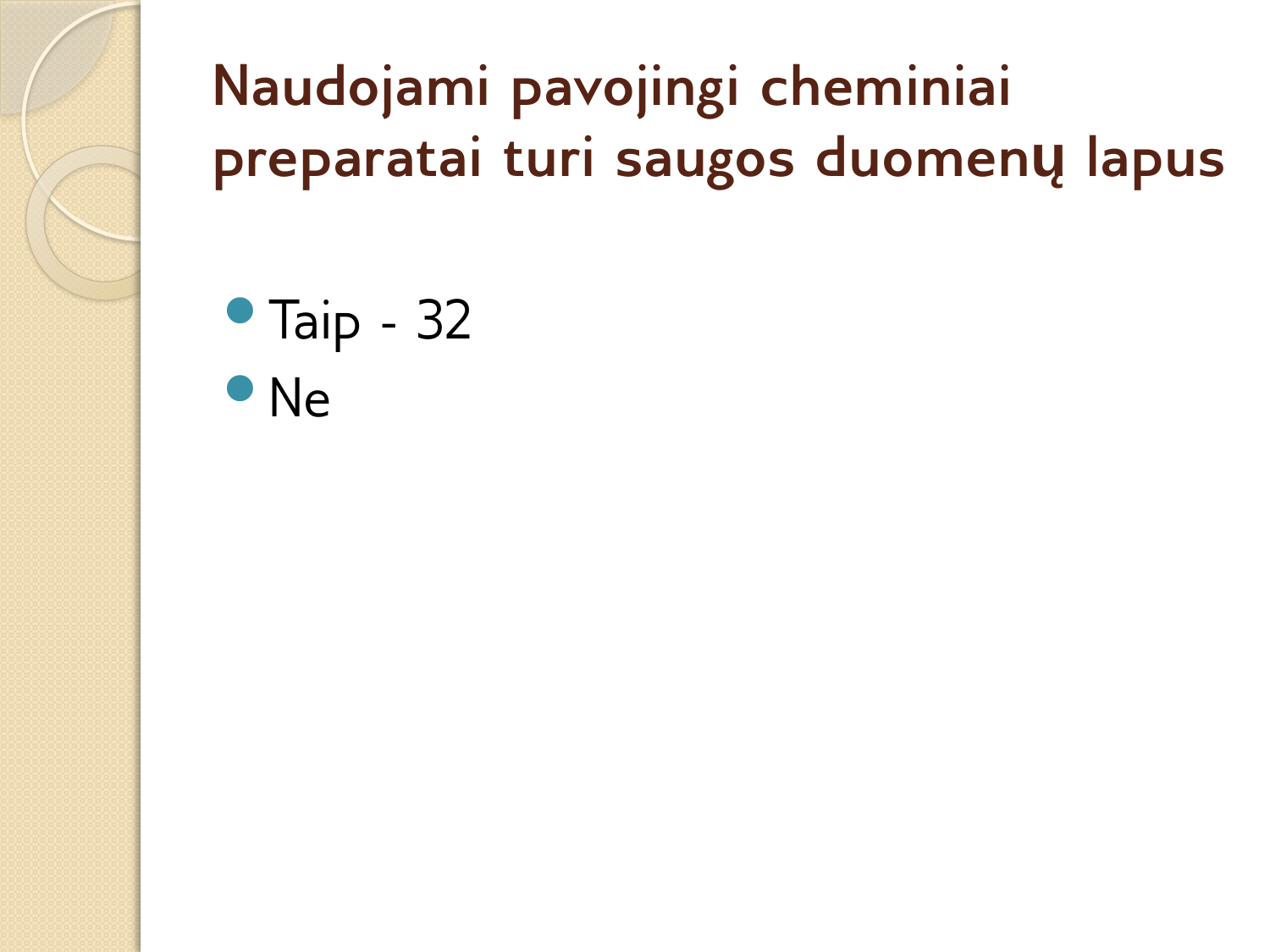

# Naudojami pavojingi cheminiai preparatai turi saugos duomenų lapus
Taip - 32
Ne